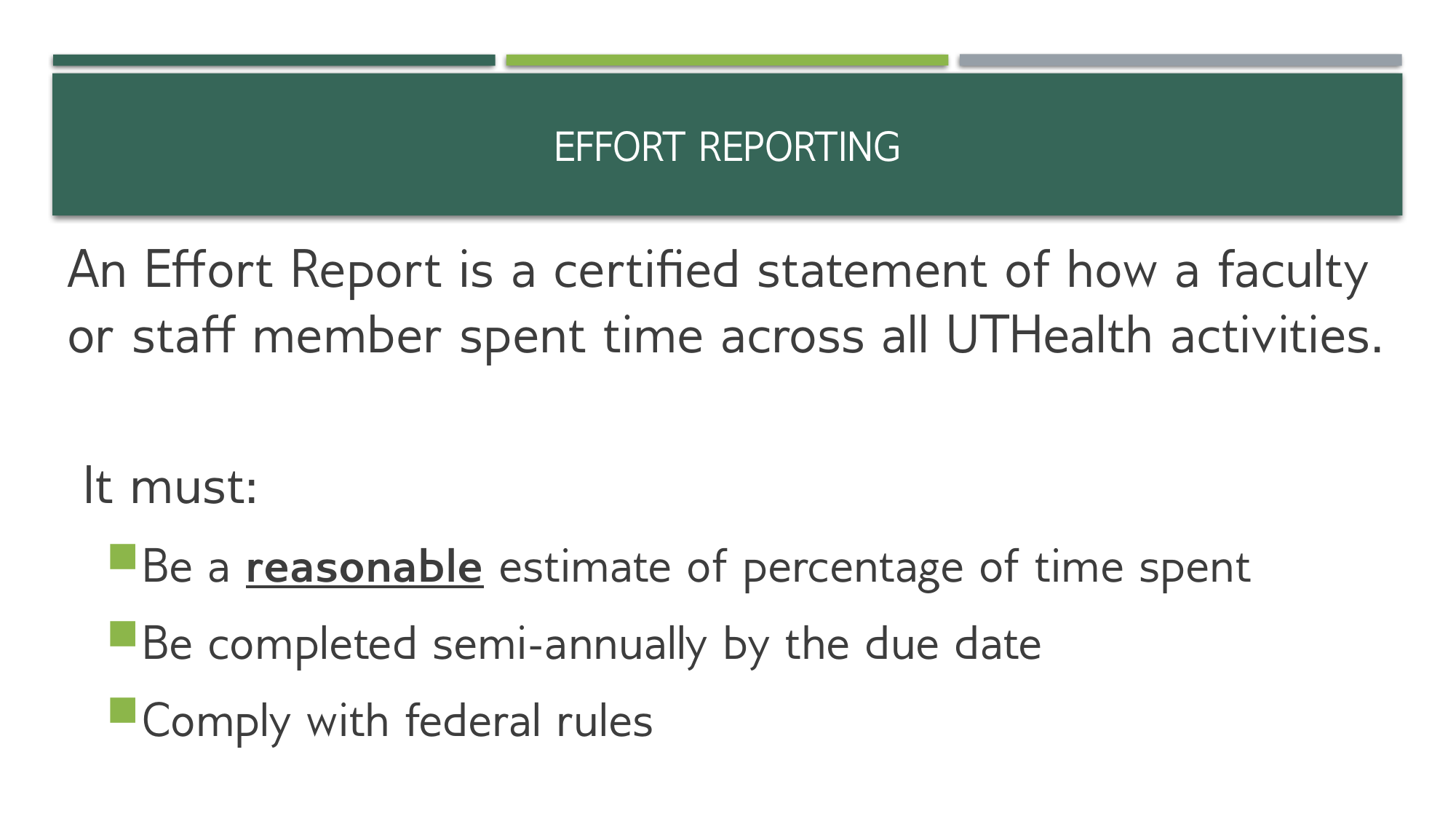

# Effort reporting
An Effort Report is a certified statement of how a faculty or staff member spent time across all UTHealth activities.
 It must:
Be a reasonable estimate of percentage of time spent
Be completed semi-annually by the due date
Comply with federal rules